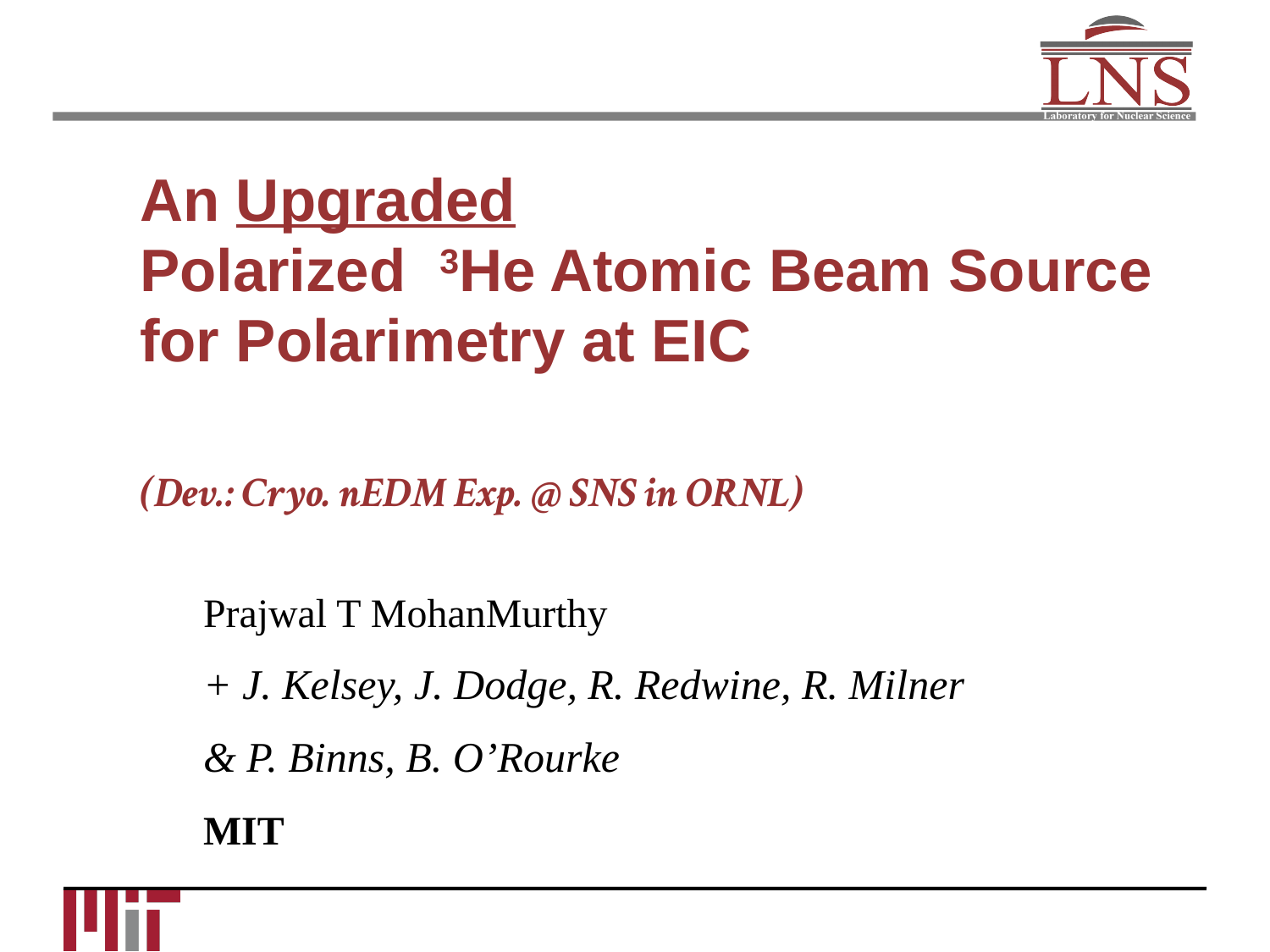

# An Upgraded Polarized  3He Atomic Beam Source for Polarimetry at EIC (Dev.: Cryo. nEDM Exp. @ SNS in ORNL)
Prajwal T MohanMurthy
+ J. Kelsey, J. Dodge, R. Redwine, R. Milner
& P. Binns, B. O’Rourke
MIT